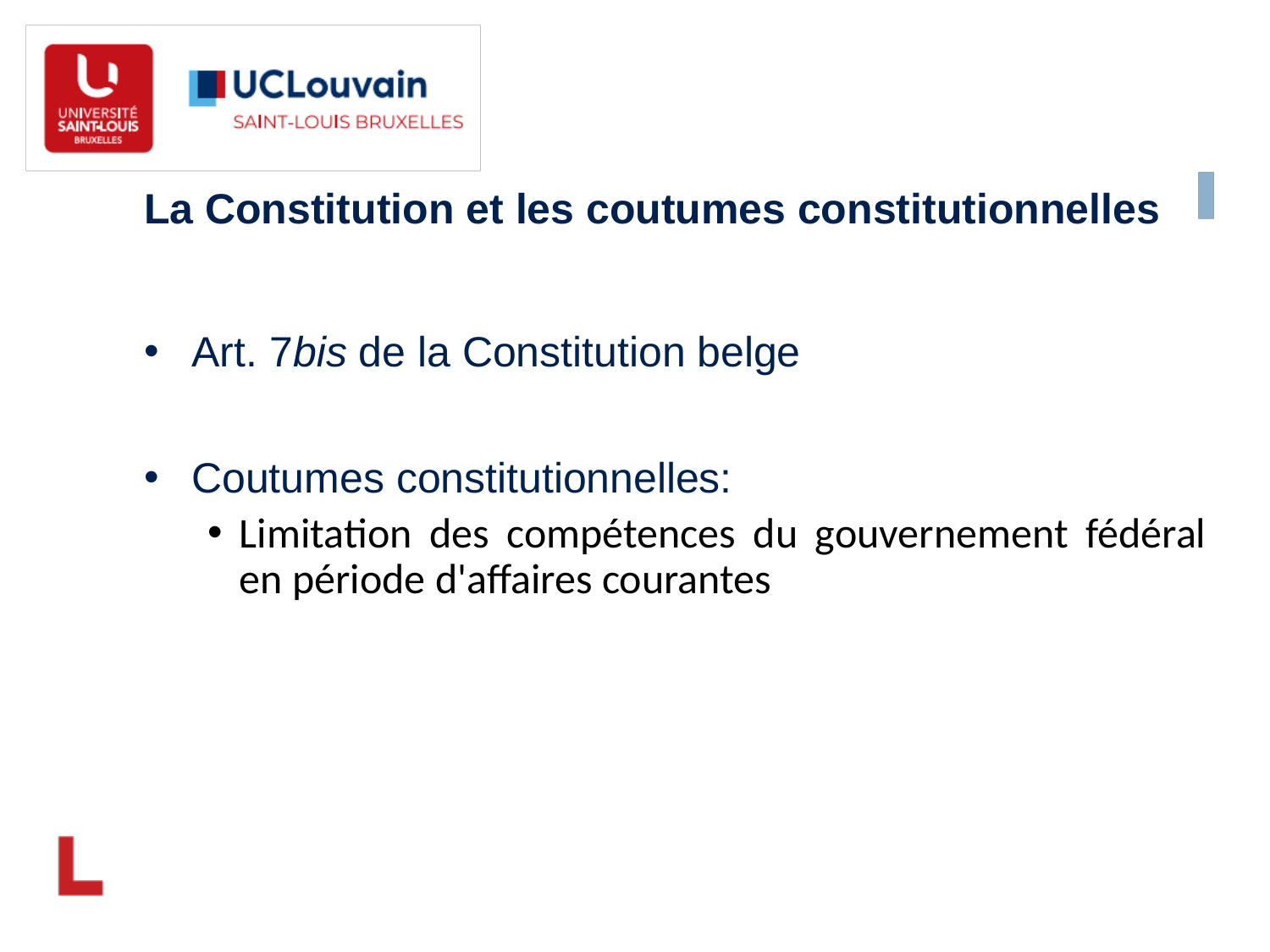

La Constitution et les coutumes constitutionnelles

Art. 7bis de la Constitution belge

Coutumes constitutionnelles:
Limitation des compétences du gouvernement fédéral en période d'affaires courantes